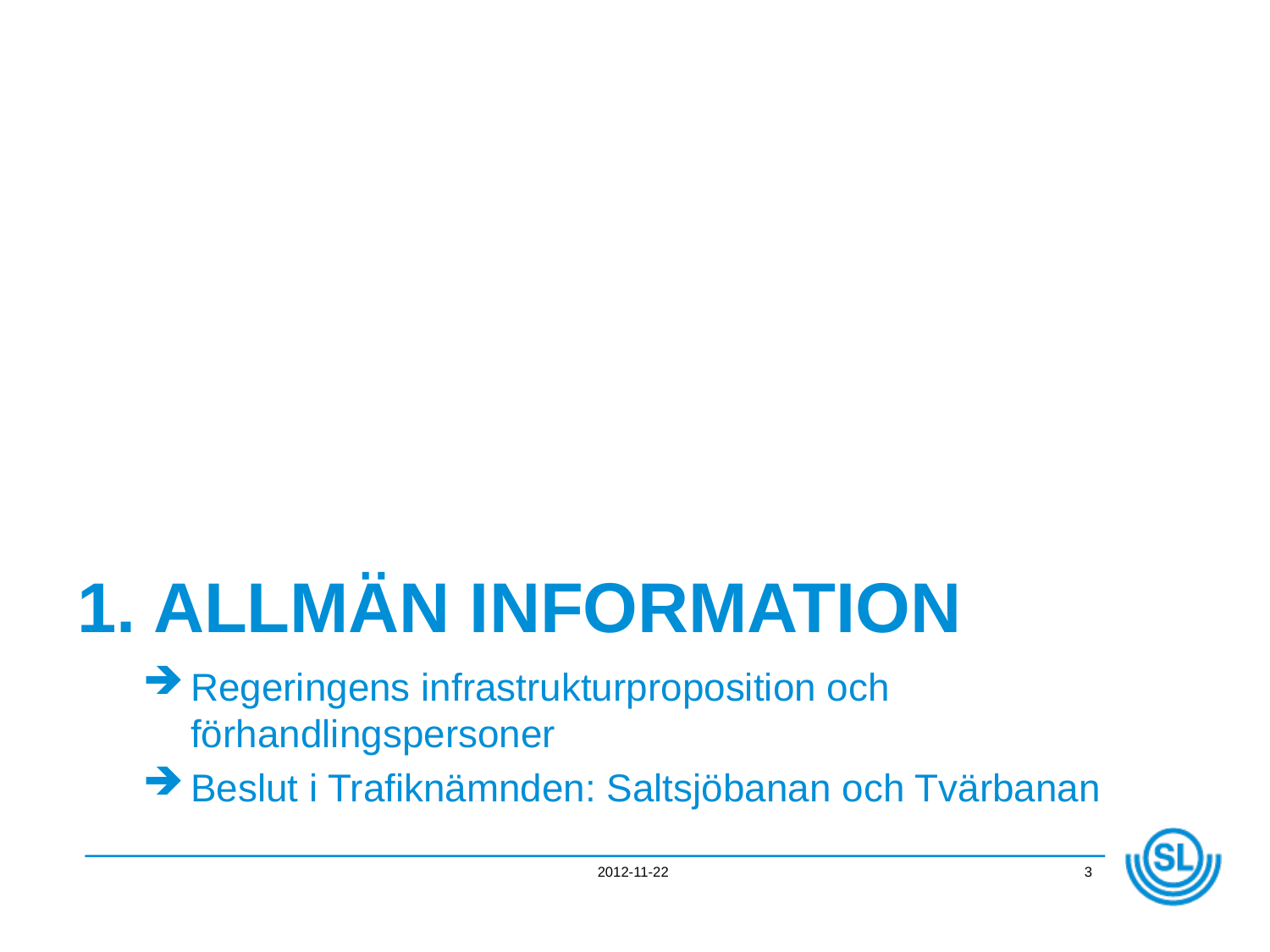

# 1. Allmän information
Regeringens infrastrukturproposition och förhandlingspersoner
Beslut i Trafiknämnden: Saltsjöbanan och Tvärbanan

2012-11-22
3